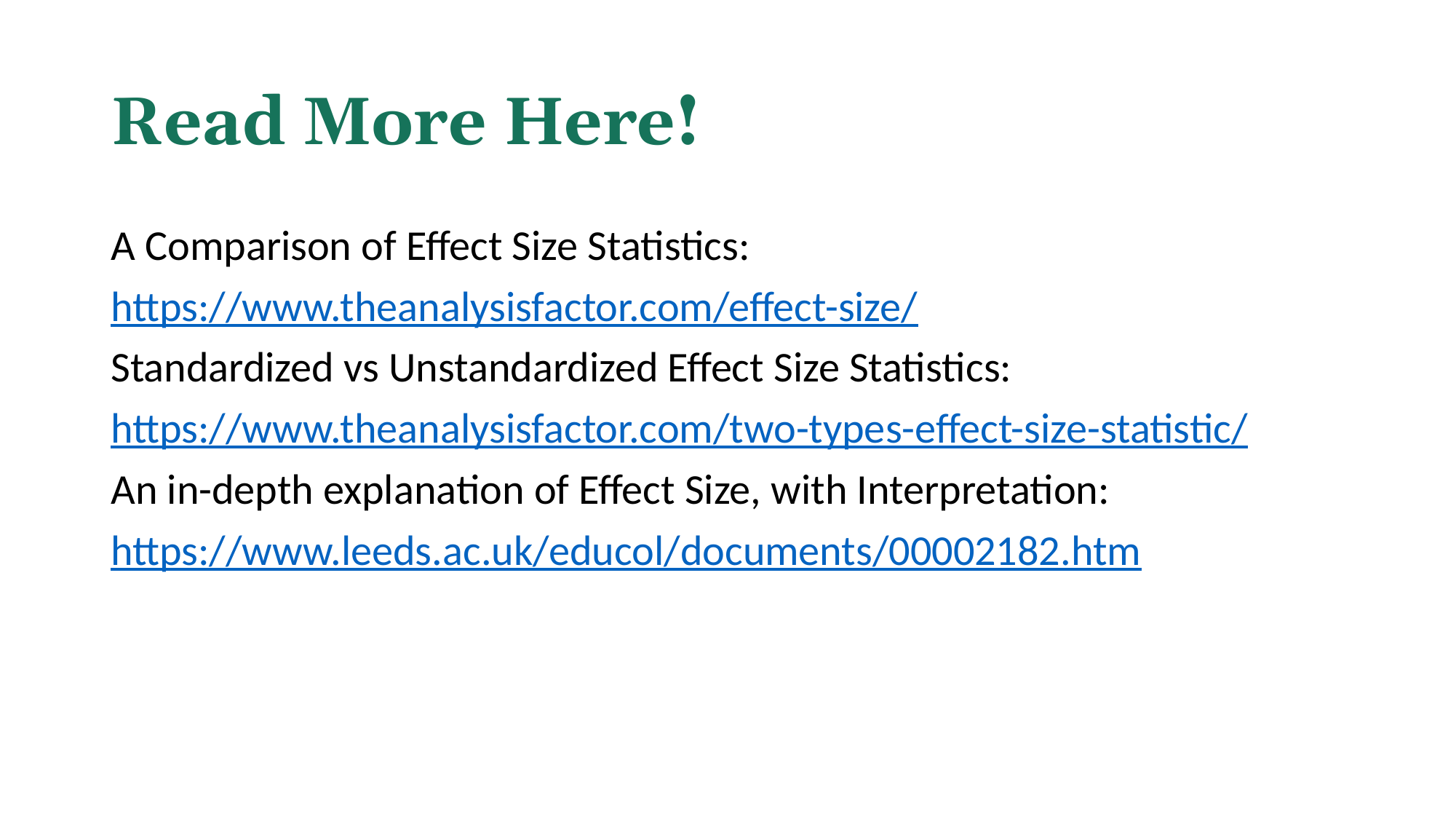

# Read More Here!
A Comparison of Effect Size Statistics:
https://www.theanalysisfactor.com/effect-size/
Standardized vs Unstandardized Effect Size Statistics:
https://www.theanalysisfactor.com/two-types-effect-size-statistic/
An in-depth explanation of Effect Size, with Interpretation:
https://www.leeds.ac.uk/educol/documents/00002182.htm